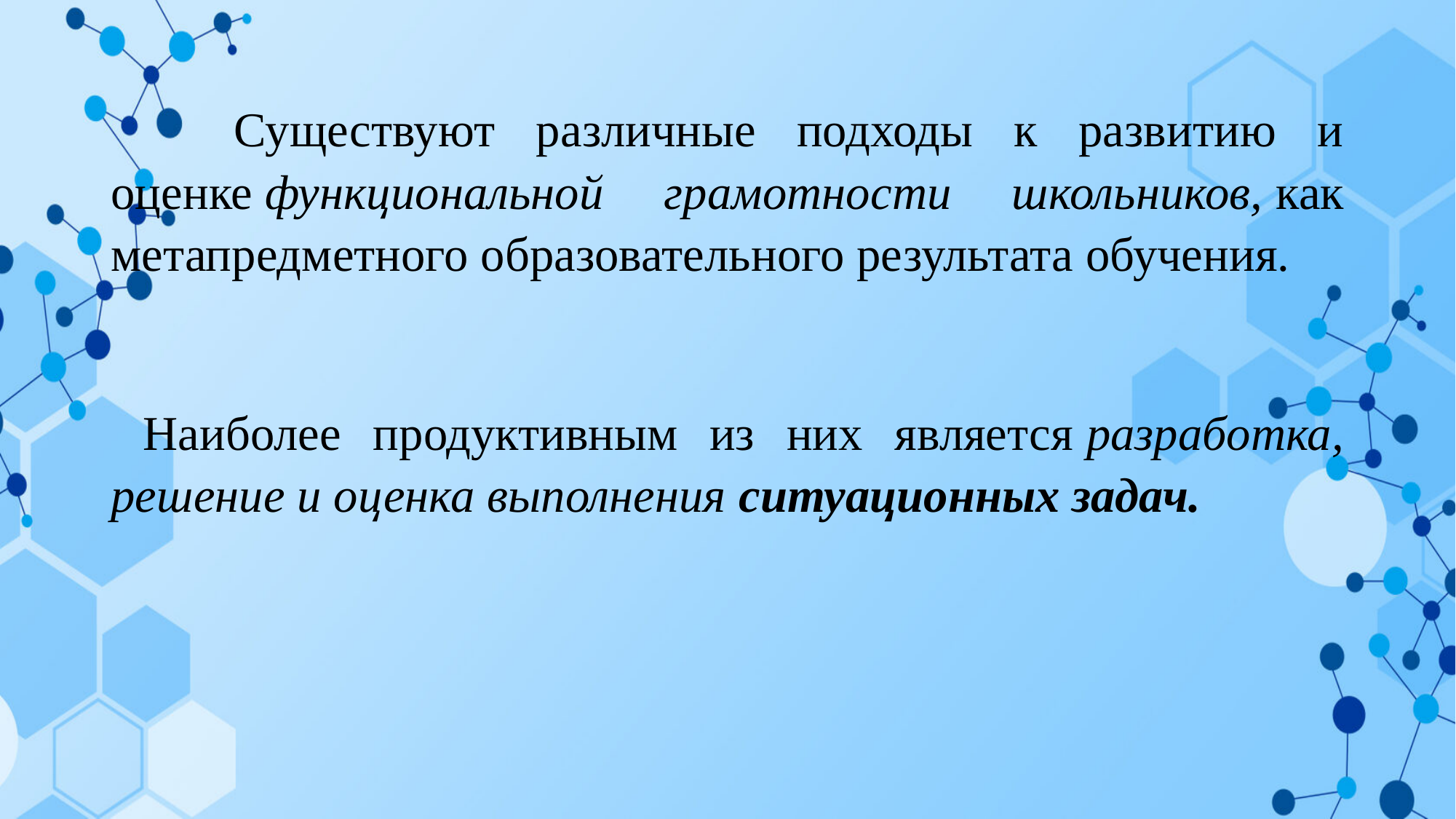

Существуют различные подходы к развитию и оценке функциональной грамотности школьников, как метапредметного образовательного результата обучения.

 Наиболее продуктивным из них является разработка, решение и оценка выполнения ситуационных задач.